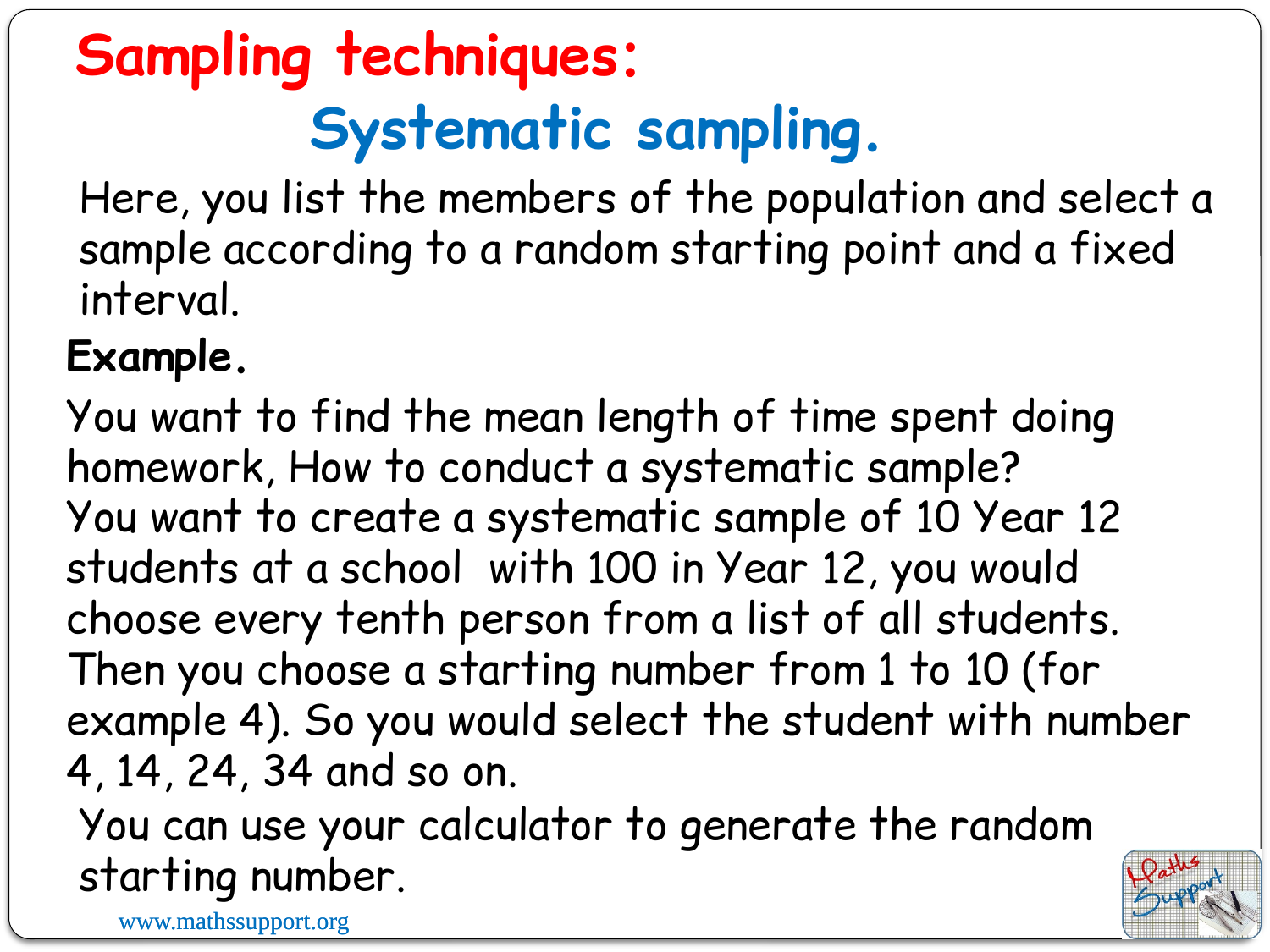

Sampling techniques:
Systematic sampling.
Here, you list the members of the population and select a sample according to a random starting point and a fixed interval.
Example.
You want to find the mean length of time spent doing homework, How to conduct a systematic sample?
You want to create a systematic sample of 10 Year 12 students at a school  with 100 in Year 12, you would choose every tenth person from a list of all students. Then you choose a starting number from 1 to 10 (for example 4). So you would select the student with number 4, 14, 24, 34 and so on.
You can use your calculator to generate the random starting number.